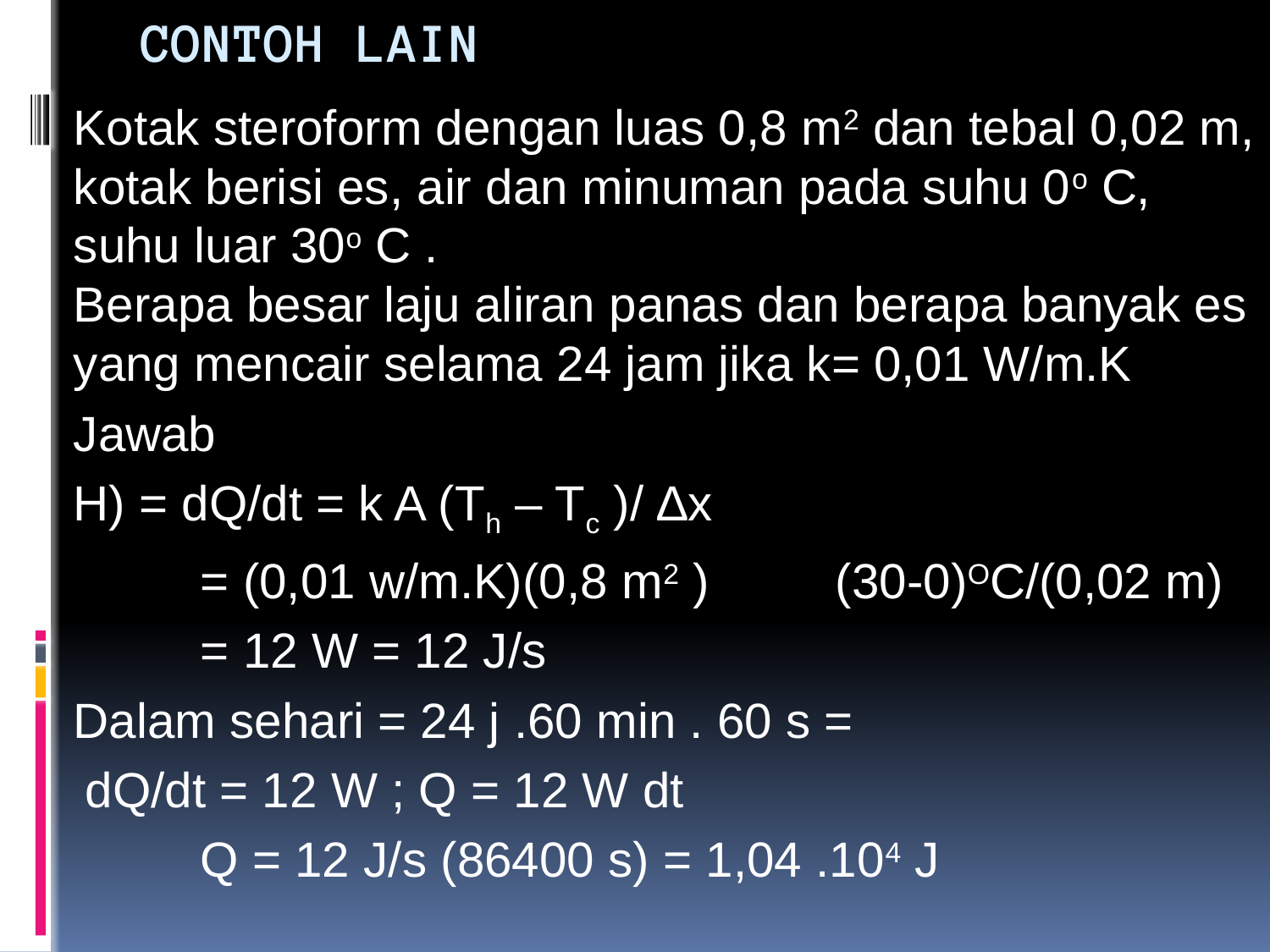

# Contoh lain
Kotak steroform dengan luas 0,8 m2 dan tebal 0,02 m, kotak berisi es, air dan minuman pada suhu 0o C, suhu luar 30o C .
Berapa besar laju aliran panas dan berapa banyak es yang mencair selama 24 jam jika k= 0,01 W/m.K
Jawab
H) = dQ/dt = k A (Th – Tc )/ ∆x
	= (0,01 w/m.K)(0,8 m2 )	(30-0)OC/(0,02 m)
	= 12 W = 12 J/s
Dalam sehari = 24 j .60 min . 60 s =
 dQ/dt = 12 W ; Q = 12 W dt
	Q = 12 J/s (86400 s) = 1,04 .104 J